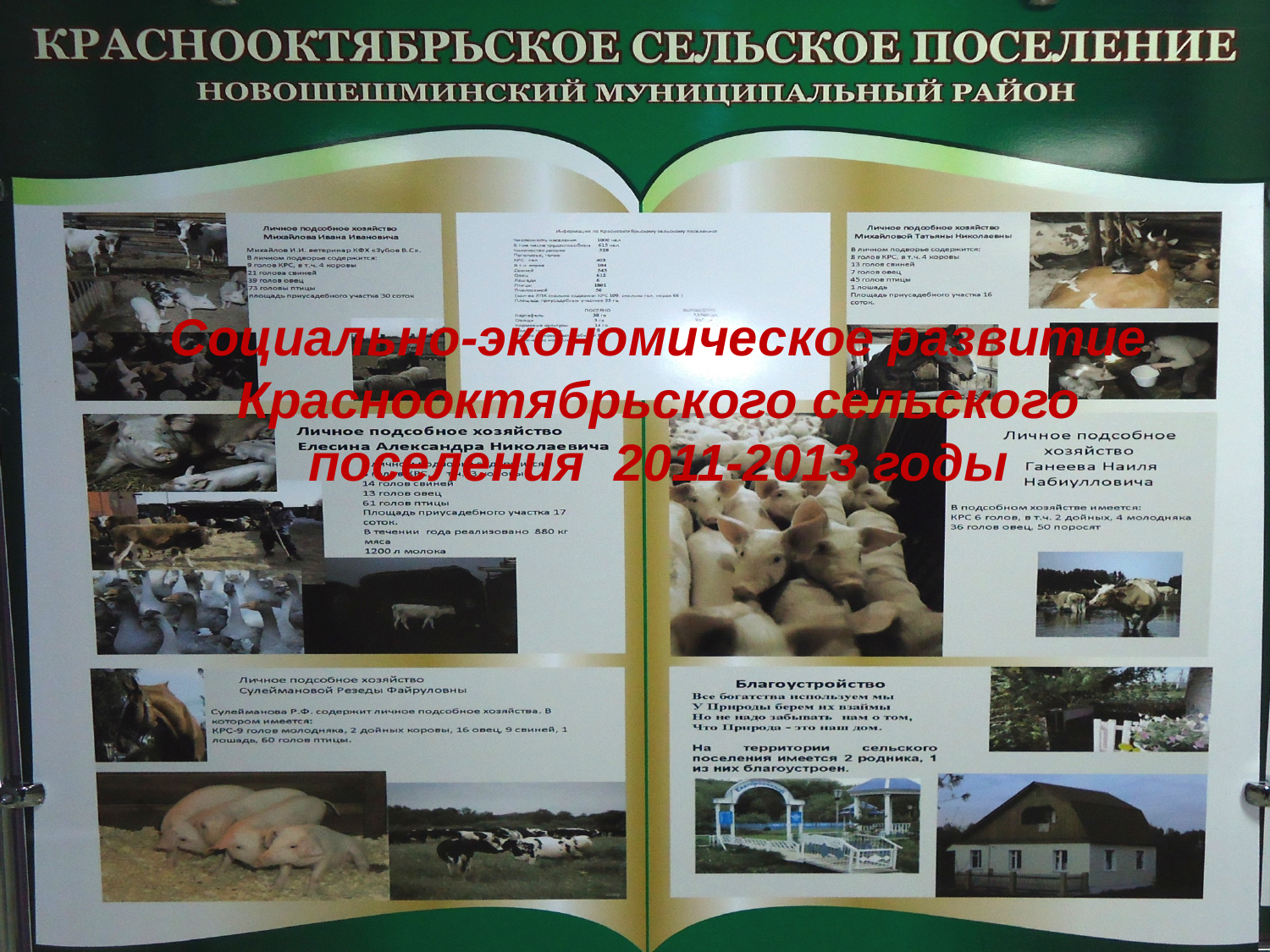

# Социально-экономическое развитие Краснооктябрьского сельского поселения  2011-2013 годы